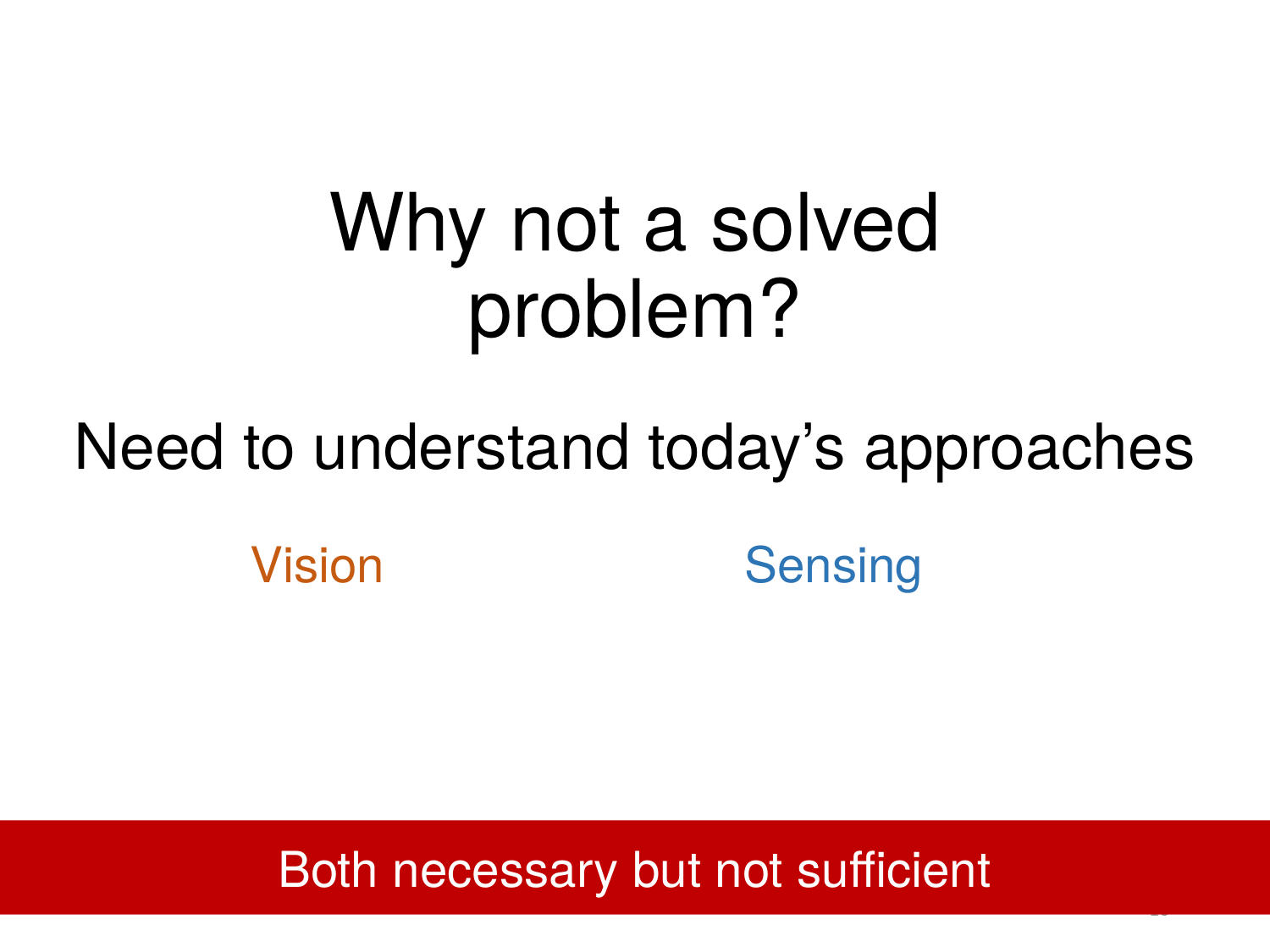

# Why not a solved problem?
Need to understand today’s approaches
Vision
Sensing
Both necessary but not sufficient
10